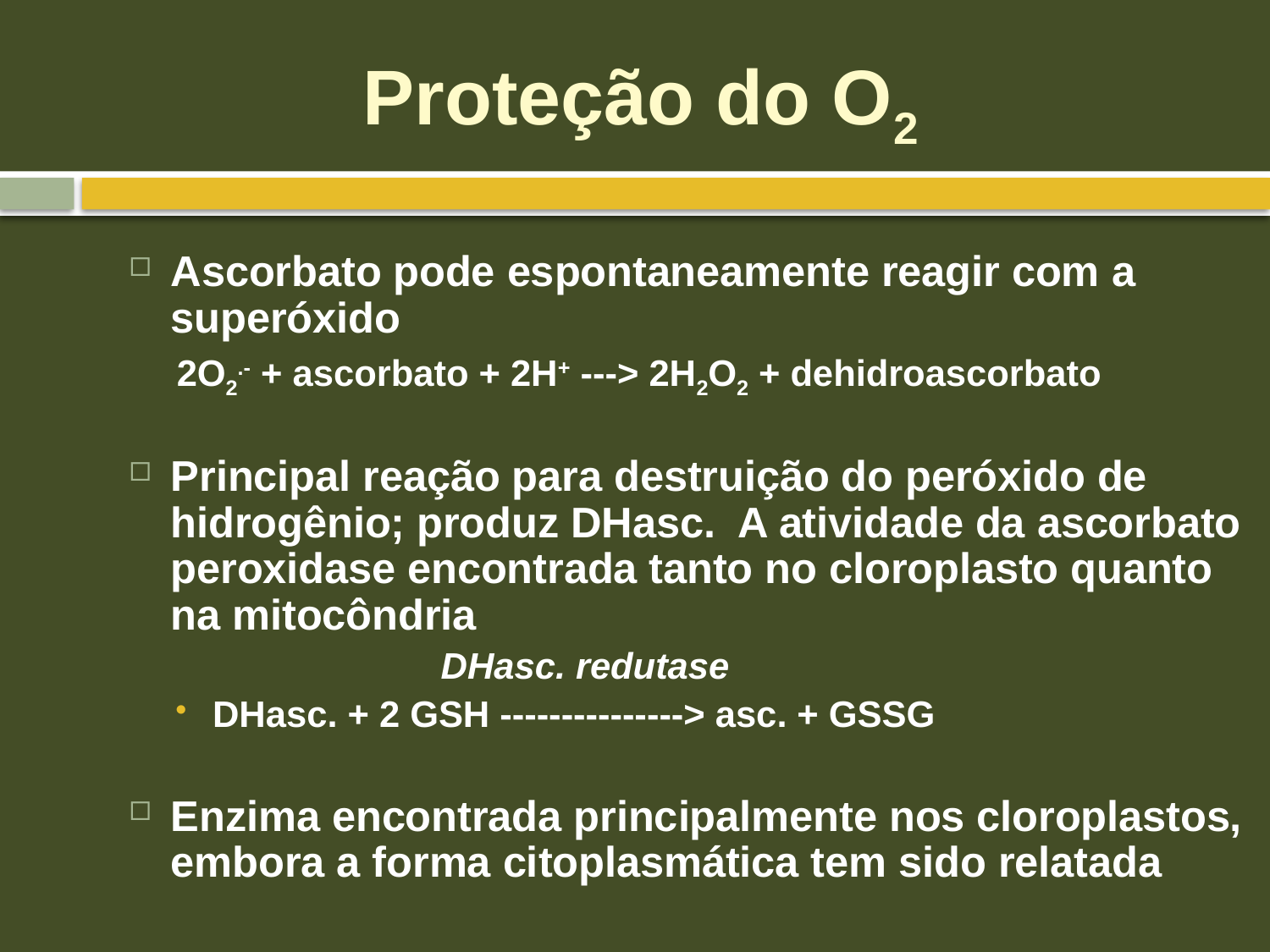

# Proteção do O2
Ascorbato pode espontaneamente reagir com a superóxido
2O2.- + ascorbato + 2H+ ---> 2H2O2 + dehidroascorbato

Principal reação para destruição do peróxido de hidrogênio; produz DHasc.  A atividade da ascorbato peroxidase encontrada tanto no cloroplasto quanto na mitocôndria
                          DHasc. redutase
DHasc. + 2 GSH ---------------> asc. + GSSG

Enzima encontrada principalmente nos cloroplastos, embora a forma citoplasmática tem sido relatada